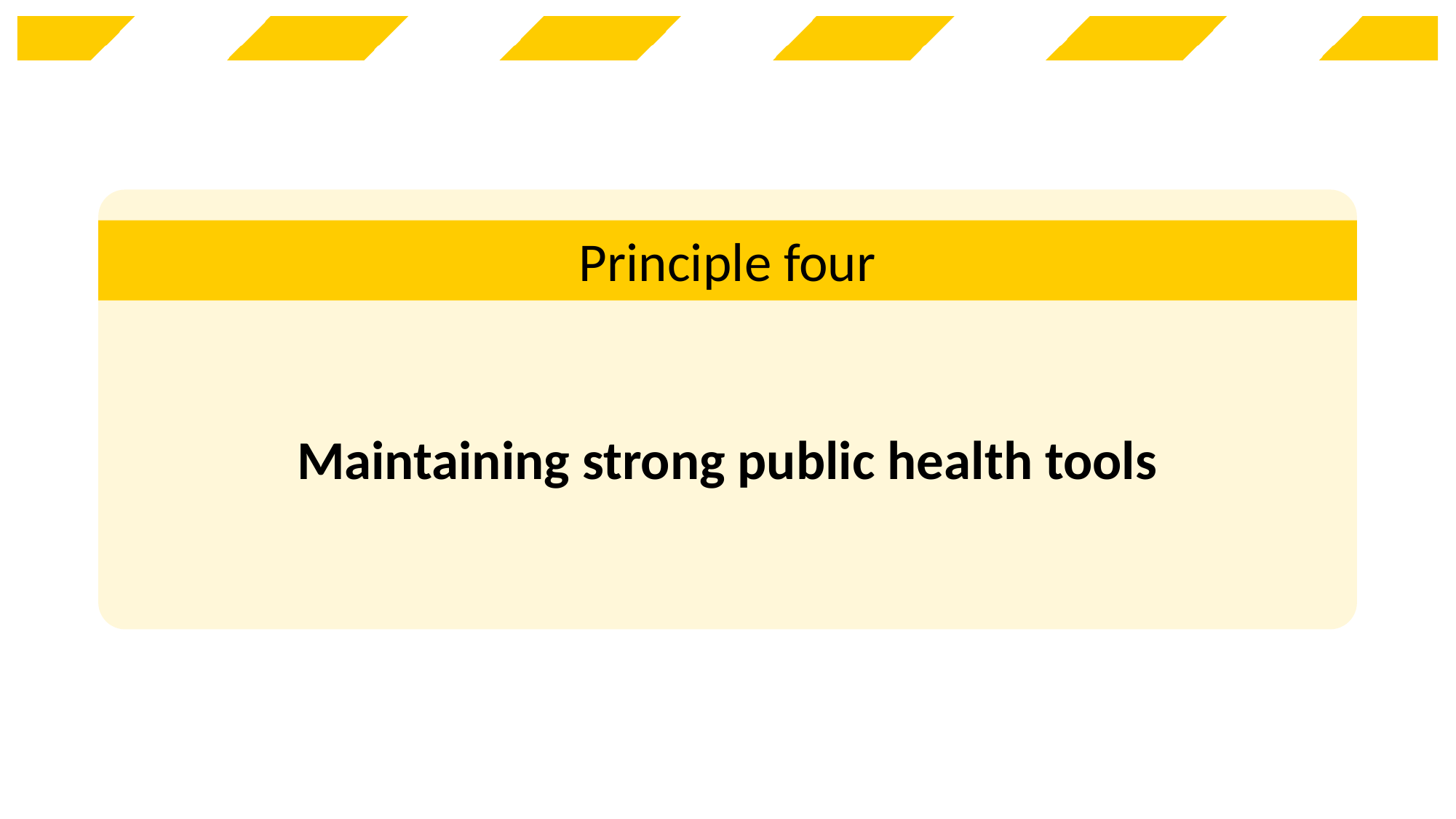

Principle four

Maintaining strong public health tools